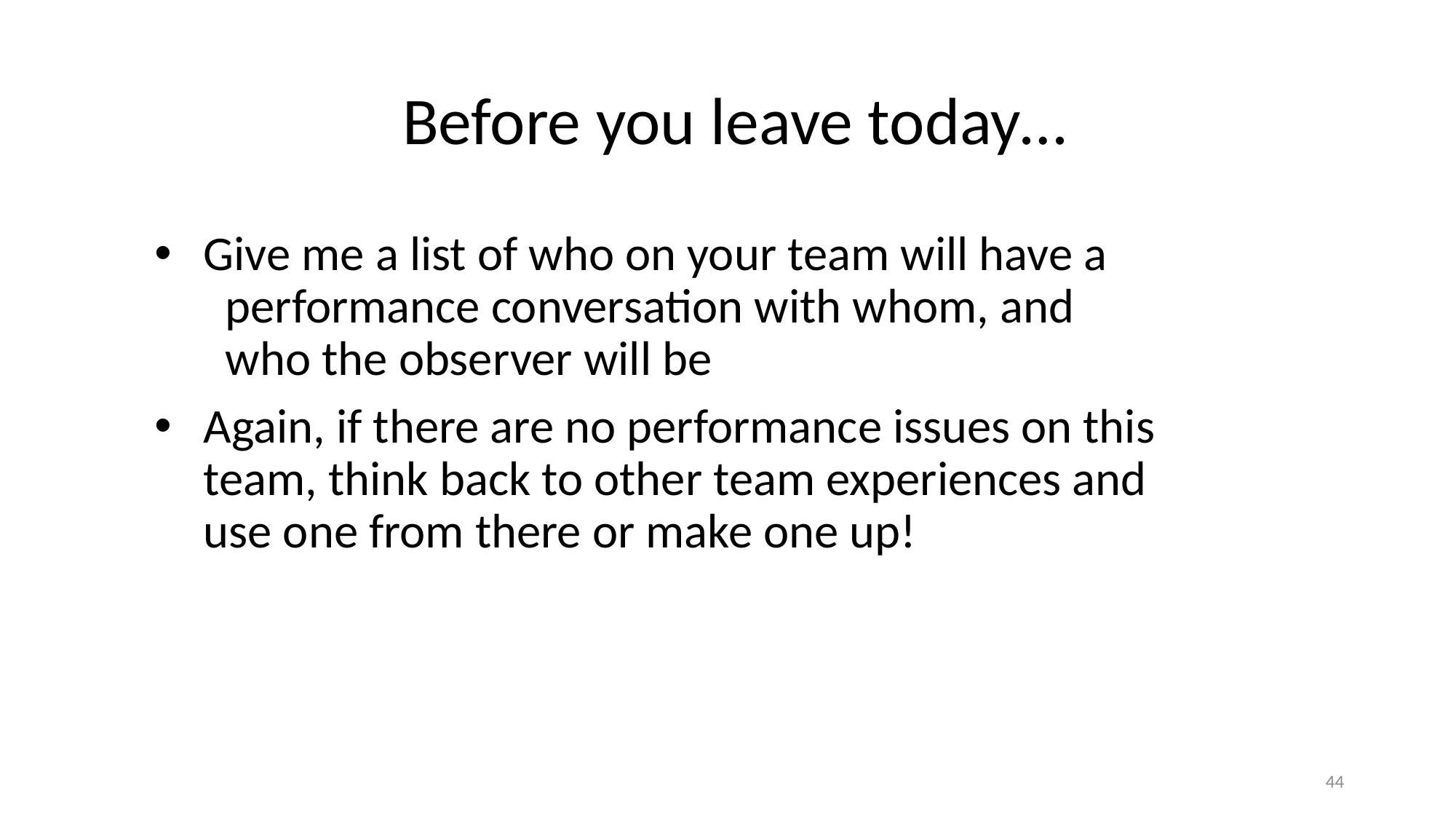

# Before you leave today…
  Give me a list of who on your team will have a
    performance conversation with whom, and
    who the observer will be
  Again, if there are no performance issues on this
  team, think back to other team experiences and
  use one from there or make one up!

44